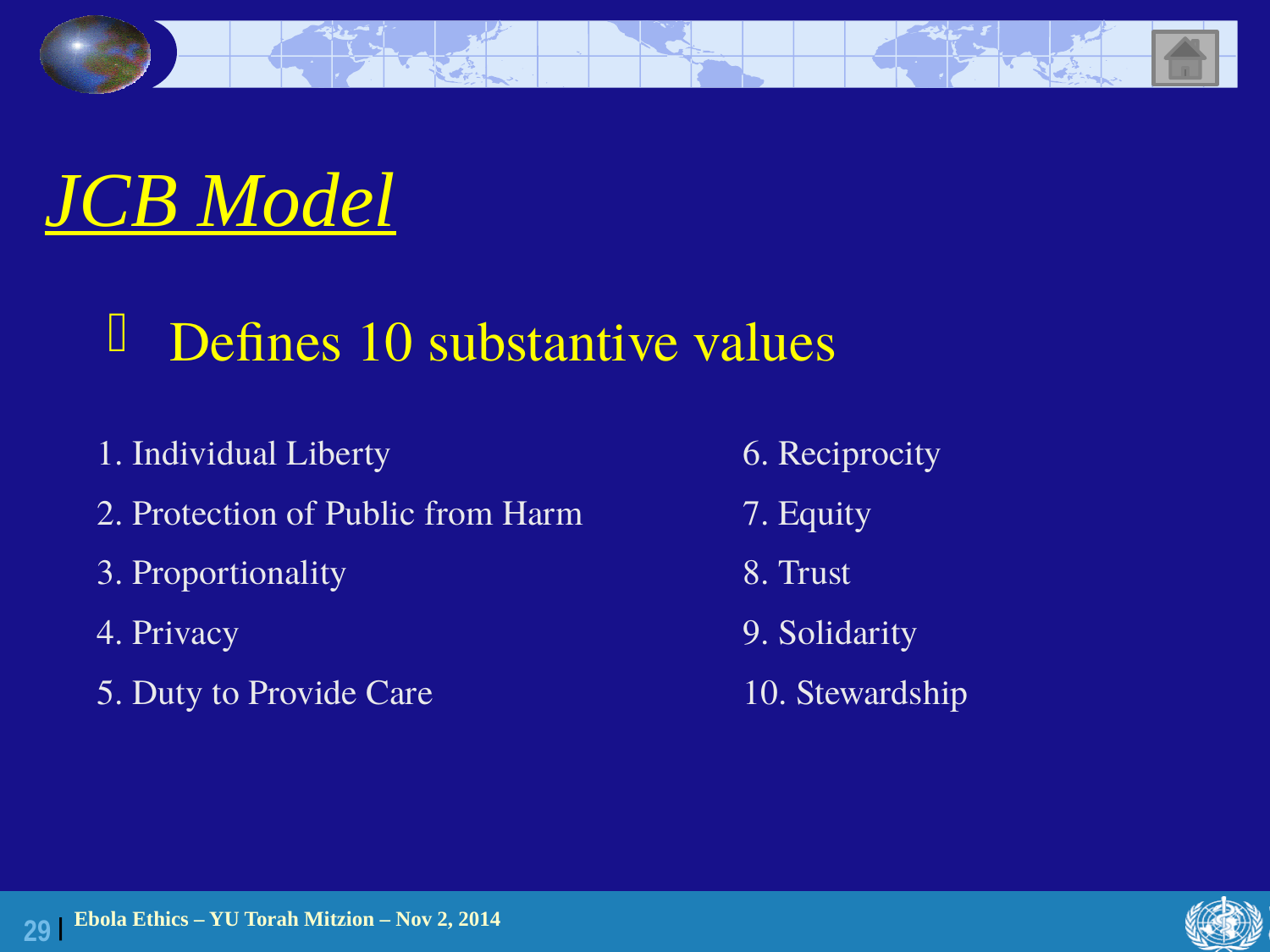

# JCB Model
 Defines 10 substantive values

1. Individual Liberty
2. Protection of Public from Harm
3. Proportionality
4. Privacy
5. Duty to Provide Care
6. Reciprocity
7. Equity
8. Trust
9. Solidarity
10. Stewardship